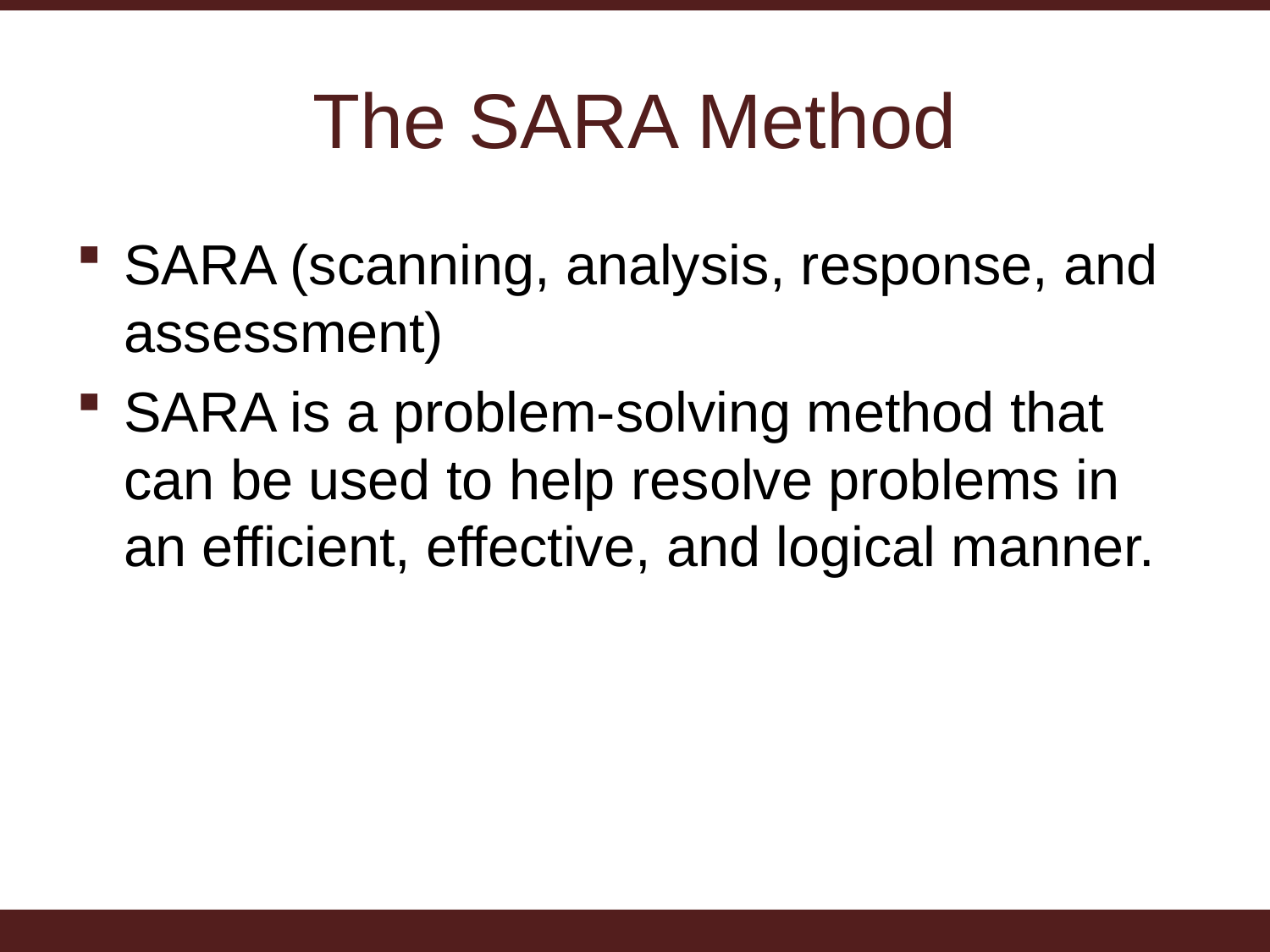

# The SARA Method
SARA (scanning, analysis, response, and assessment)
SARA is a problem-solving method that can be used to help resolve problems in an efficient, effective, and logical manner.